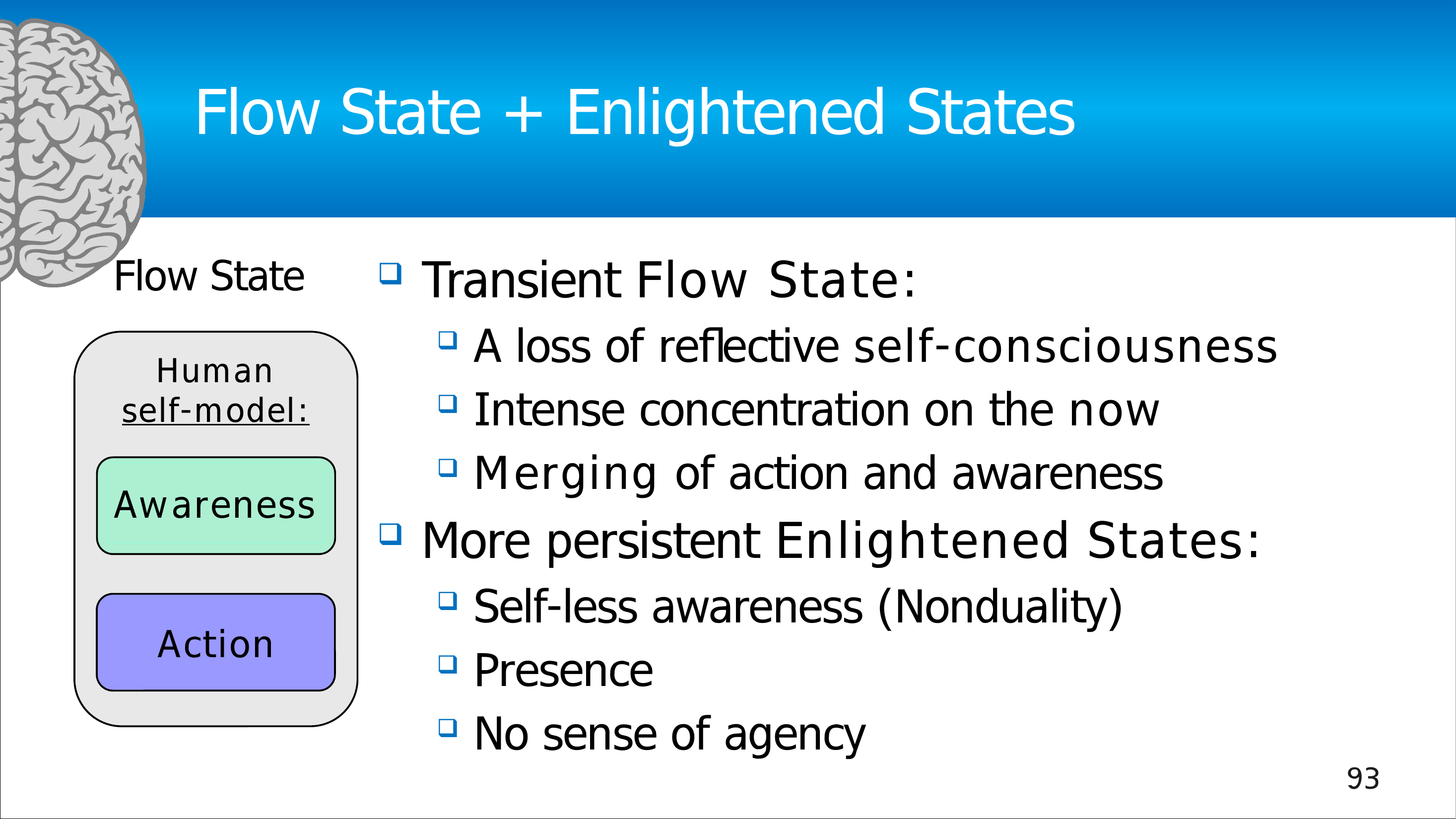

# Flow State
+ Enlightened States
Transient Flow State:
A loss of reflective self-consciousness
Intense concentration on the now
Merging of action and awareness
More persistent Enlightened States:
Self-less awareness (Nonduality)
Presence
No sense of agency
Flow State
Human
self-model:

Modeler
self-model
Controller
self-model

Awareness

   Action

93